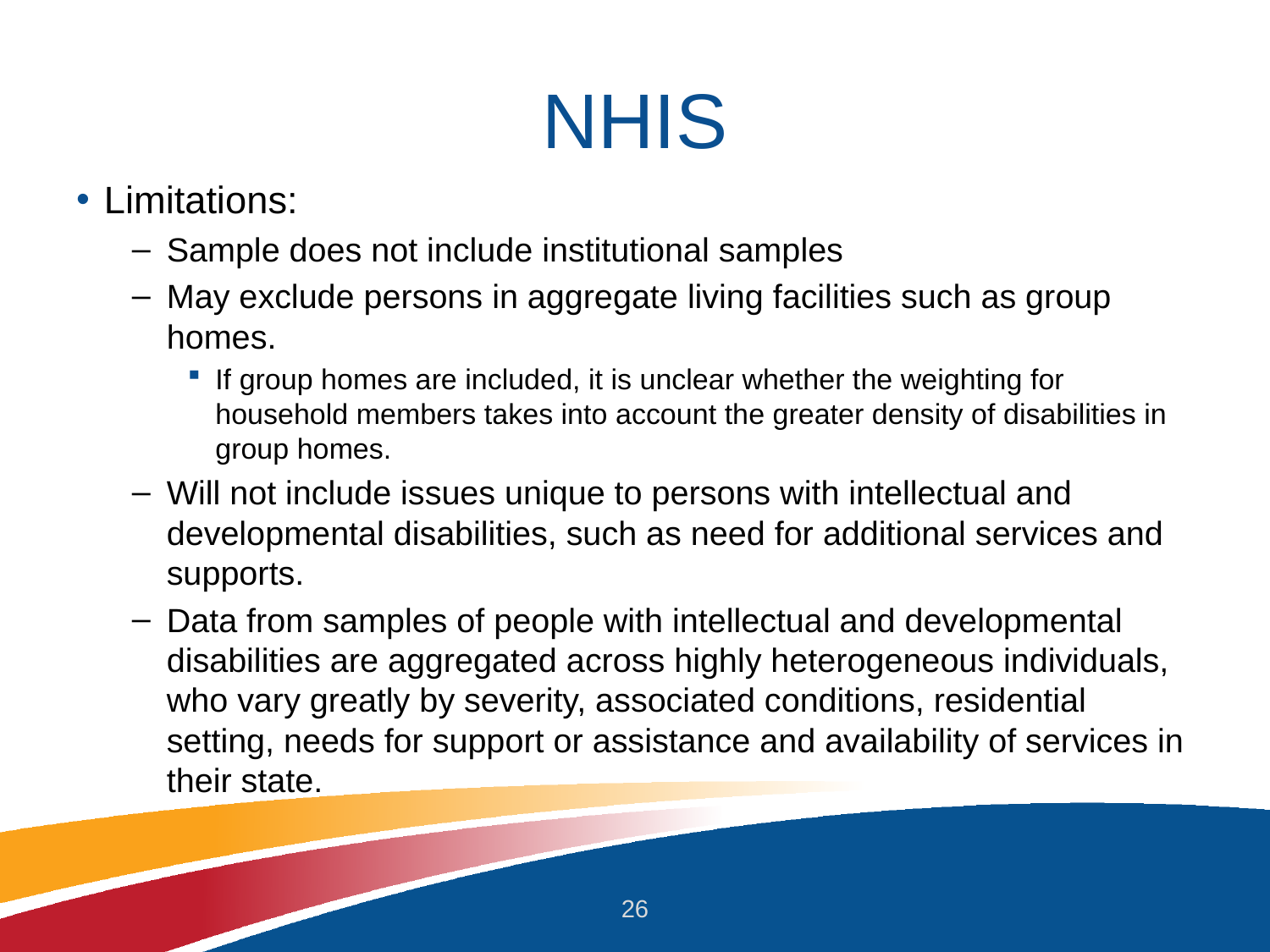

# NHIS
Limitations:
Sample does not include institutional samples
May exclude persons in aggregate living facilities such as group homes.
If group homes are included, it is unclear whether the weighting for household members takes into account the greater density of disabilities in group homes.
Will not include issues unique to persons with intellectual and developmental disabilities, such as need for additional services and supports.
Data from samples of people with intellectual and developmental disabilities are aggregated across highly heterogeneous individuals, who vary greatly by severity, associated conditions, residential setting, needs for support or assistance and availability of services in their state.

26